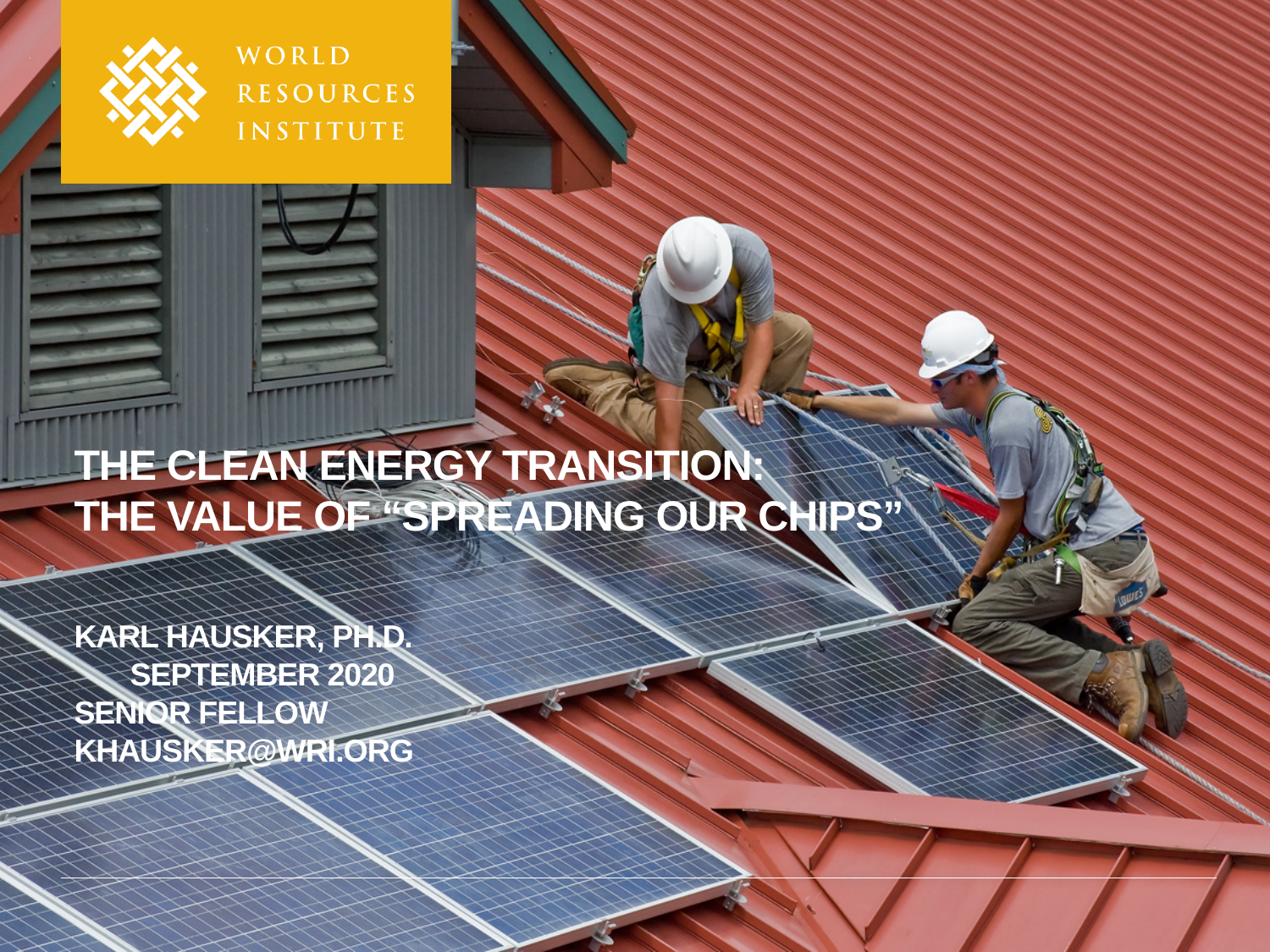

the clean energy transition:
The value of “spreading our chips”

Karl Hausker, Ph.D.							               september 2020
Senior Fellow
khausker@wri.org

#